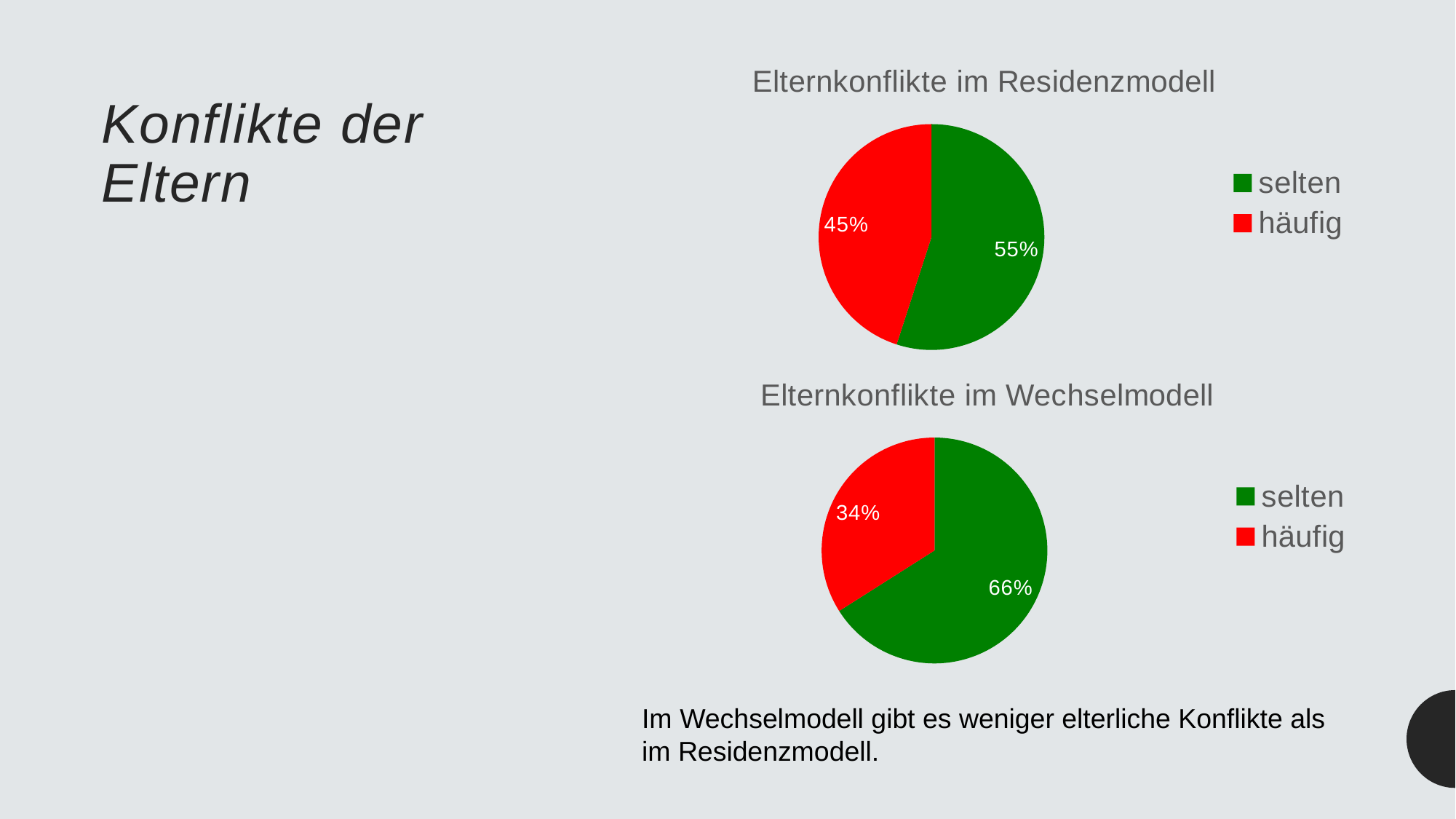

### Chart: Elternkonflikte im Residenzmodell

| Category | Spalte1 |
|---|---|
| selten | 0.55 |
| häufig | 0.45 |
# Konflikte der Eltern

### Chart: Elternkonflikte im Wechselmodell

| Category | Spalte1 |
|---|---|
| selten | 0.66 |
| häufig | 0.34 |
Im Wechselmodell gibt es weniger elterliche Konflikte als im Residenzmodell.